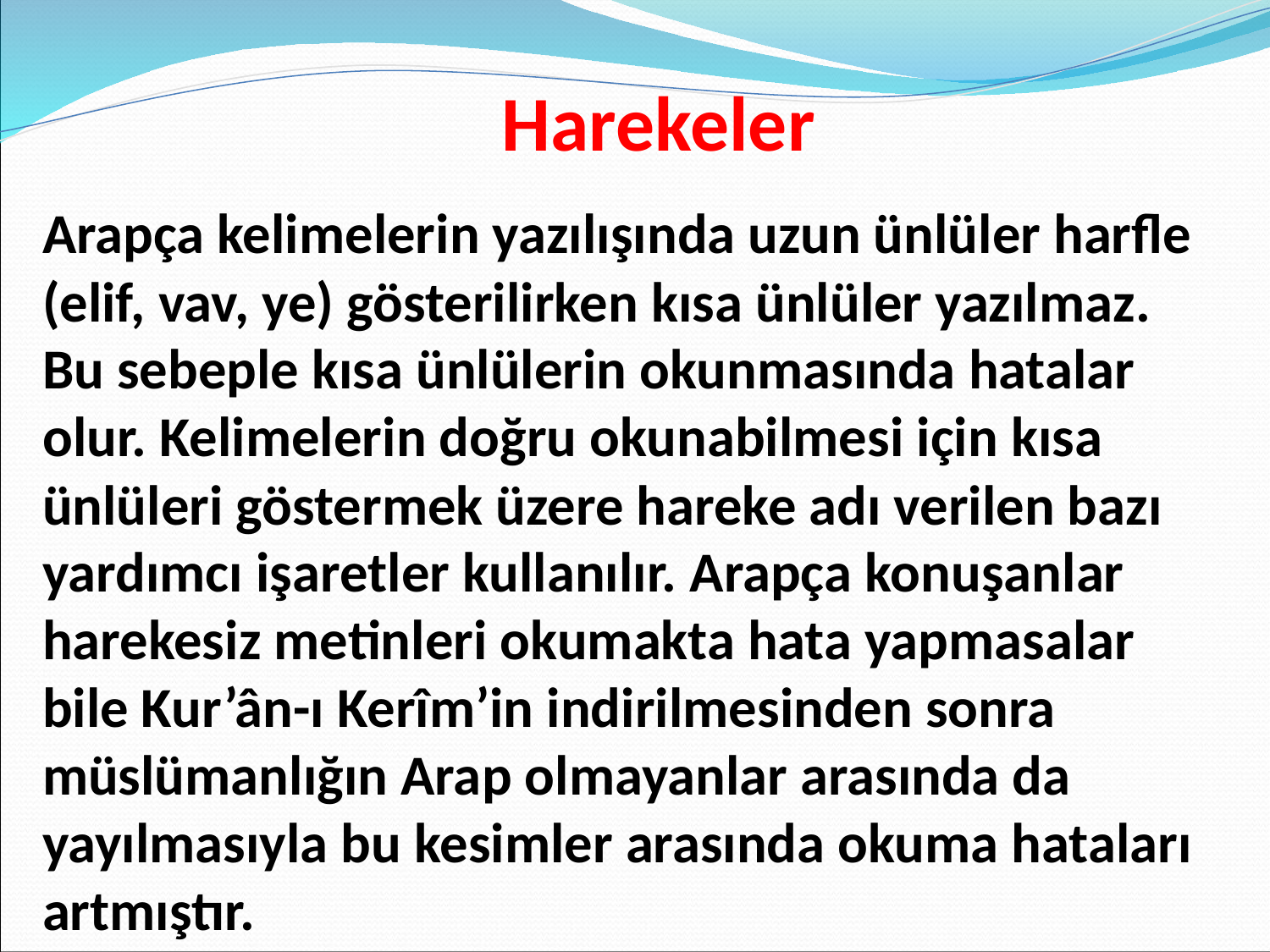

Harekeler
Arapça kelimelerin yazılışında uzun ünlüler harfle (elif, vav, ye) gösterilirken kısa ünlüler yazılmaz. Bu sebeple kısa ünlülerin okunmasında hatalar olur. Kelimelerin doğru okunabilmesi için kısa ünlüleri göstermek üzere hareke adı verilen bazı yardımcı işaretler kullanılır. Arapça konuşanlar harekesiz metinleri okumakta hata yapmasalar bile Kur’ân-ı Kerîm’in indirilmesinden sonra müslümanlığın Arap olmayanlar arasında da yayılmasıyla bu kesimler arasında okuma hataları artmıştır.